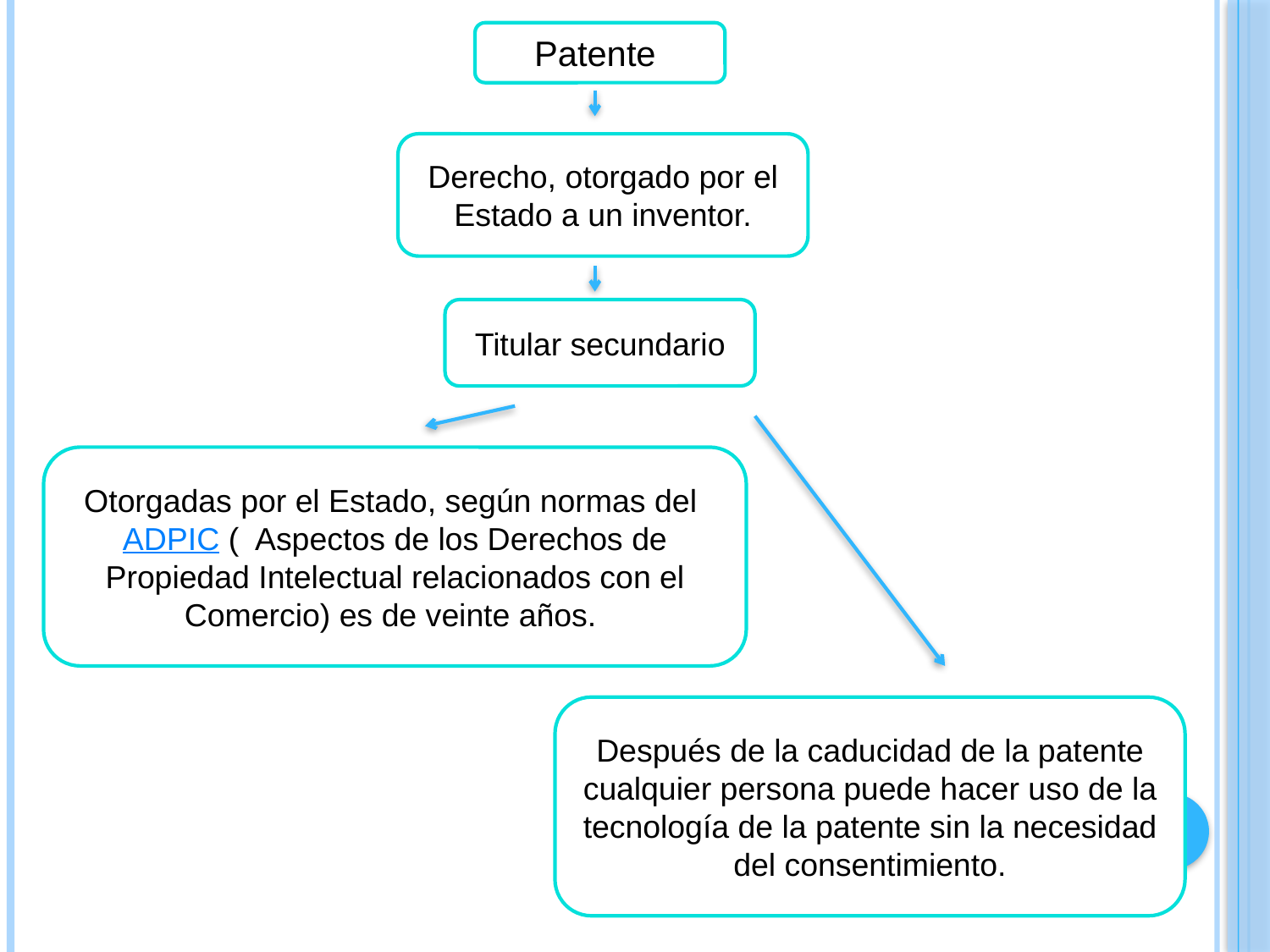

Patente
Derecho, otorgado por el Estado a un inventor.
Titular secundario
Otorgadas por el Estado, según normas del ADPIC (  Aspectos de los Derechos de Propiedad Intelectual relacionados con el Comercio) es de veinte años.
Después de la caducidad de la patente cualquier persona puede hacer uso de la tecnología de la patente sin la necesidad del consentimiento.